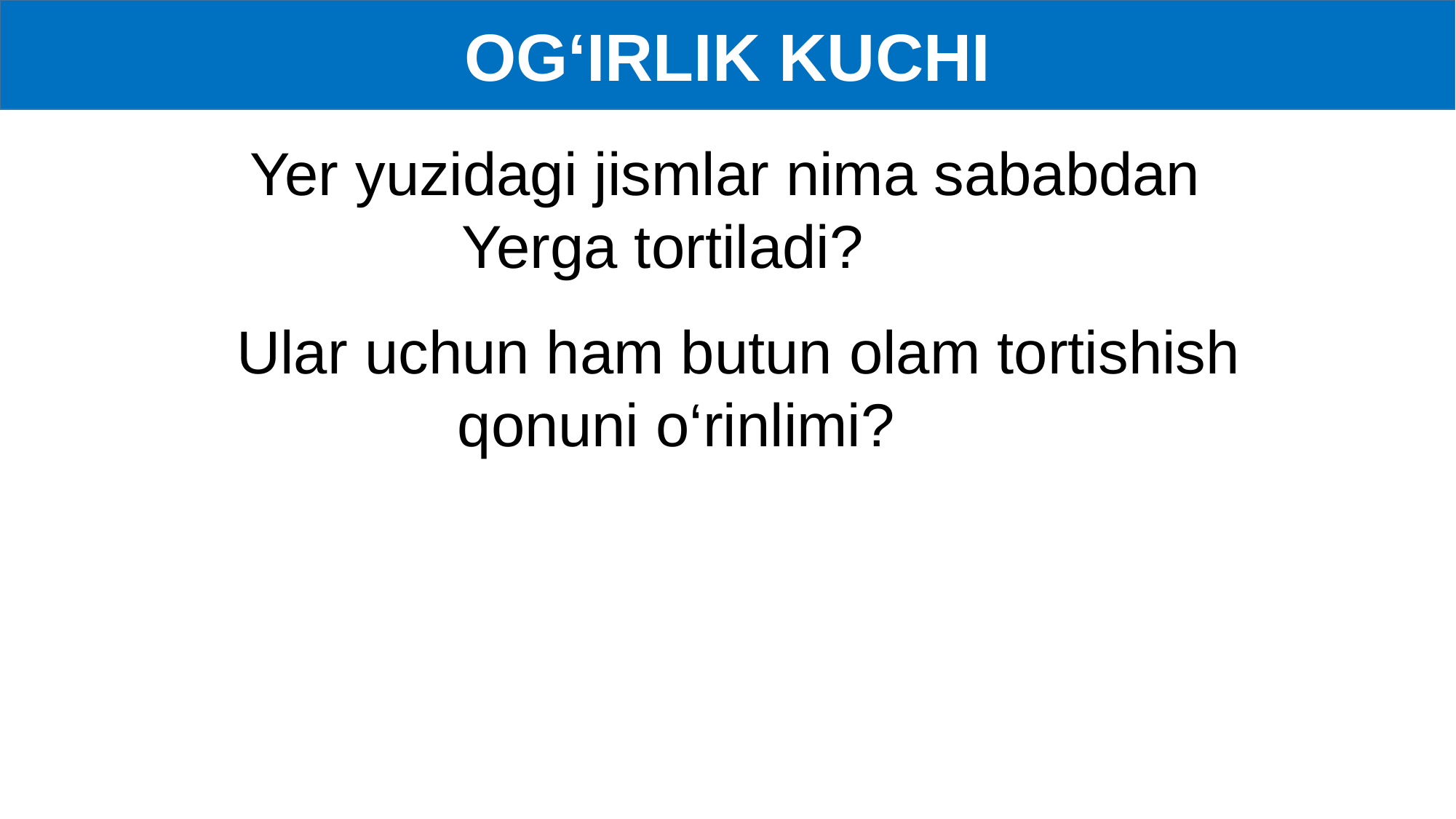

OG‘IRLIK KUCHI
Yer yuzidagi jismlar nima sababdan Yerga tortiladi?
Ular uchun ham butun olam tortishish qonuni o‘rinlimi?